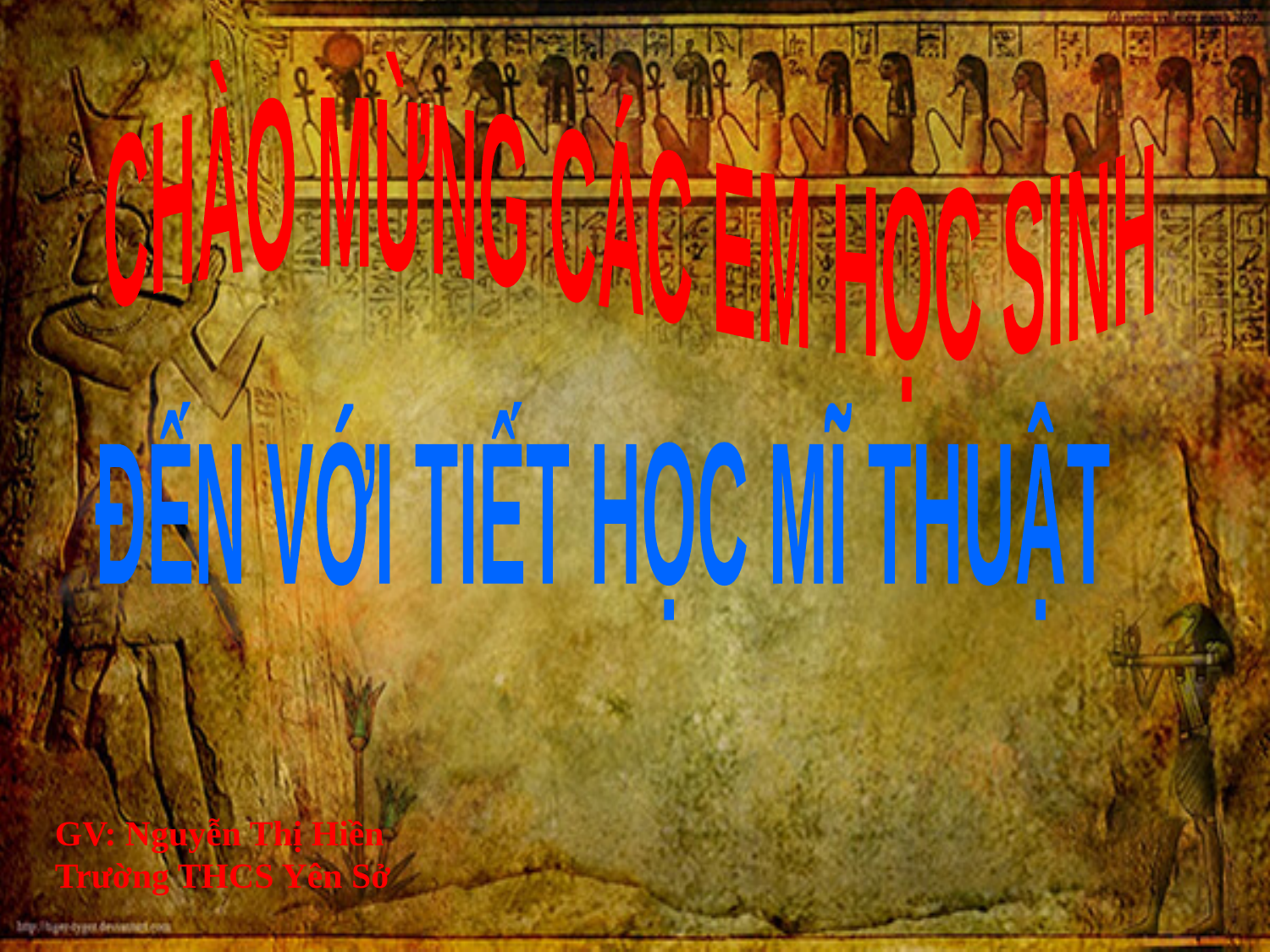

CHÀO MỪNG CÁC EM HỌC SINH
ĐẾN VỚI TIẾT HỌC MĨ THUẬT
GV: Nguyễn Thị Hiền
Trường THCS Yên Sở